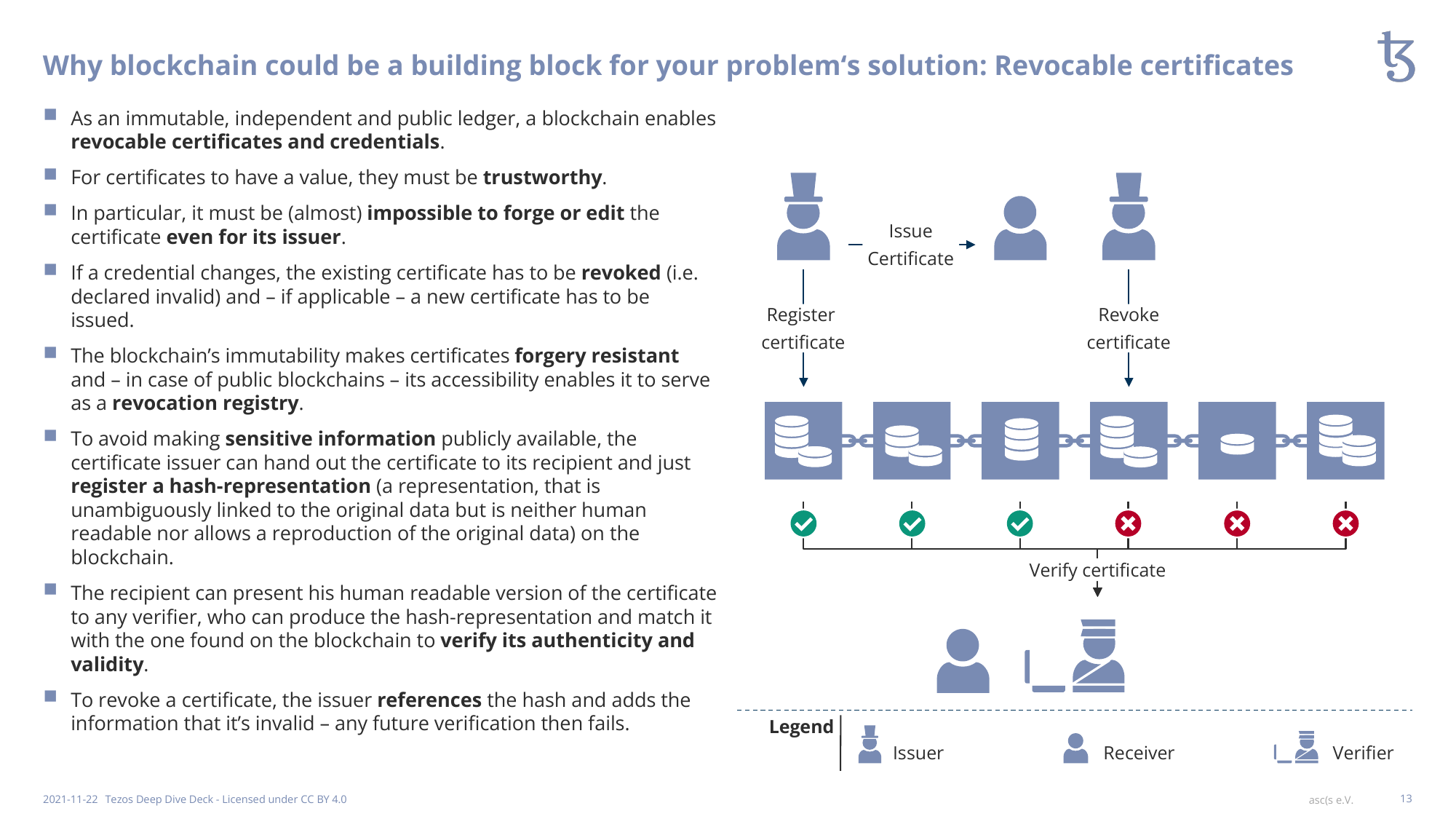

# Why blockchain could be a building block for your problem‘s solution: Revocable certificates
As an immutable, independent and public ledger, a blockchain enables revocable certificates and credentials.
For certificates to have a value, they must be trustworthy.
In particular, it must be (almost) impossible to forge or edit the certificate even for its issuer.
If a credential changes, the existing certificate has to be revoked (i.e. declared invalid) and – if applicable – a new certificate has to be issued.
The blockchain’s immutability makes certificates forgery resistant and – in case of public blockchains – its accessibility enables it to serve as a revocation registry.
To avoid making sensitive information publicly available, the certificate issuer can hand out the certificate to its recipient and just register a hash-representation (a representation, that is unambiguously linked to the original data but is neither human readable nor allows a reproduction of the original data) on the blockchain.
The recipient can present his human readable version of the certificate to any verifier, who can produce the hash-representation and match it with the one found on the blockchain to verify its authenticity and validity.
To revoke a certificate, the issuer references the hash and adds the information that it’s invalid – any future verification then fails.

Issue
Certificate
Register
certificate
Revoke
certificate

Verify certificate

Legend

Issuer

Verifier

Receiver
2021-11-22
Tezos Deep Dive Deck - Licensed under CC BY 4.0
13